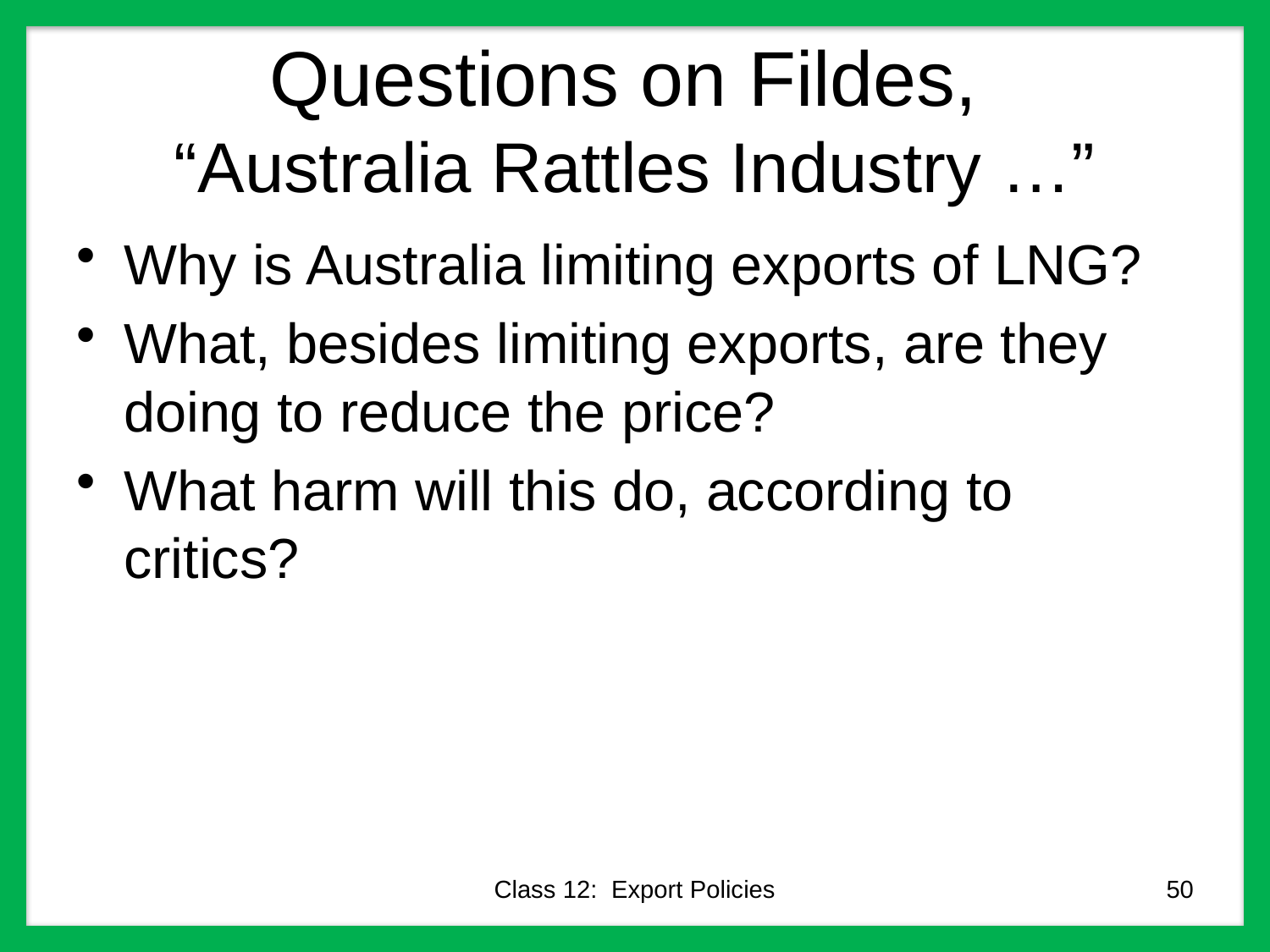

# Questions on Fildes, “Australia Rattles Industry …”
Why is Australia limiting exports of LNG?
What, besides limiting exports, are they doing to reduce the price?
What harm will this do, according to critics?
Class 12:  Export Policies
50